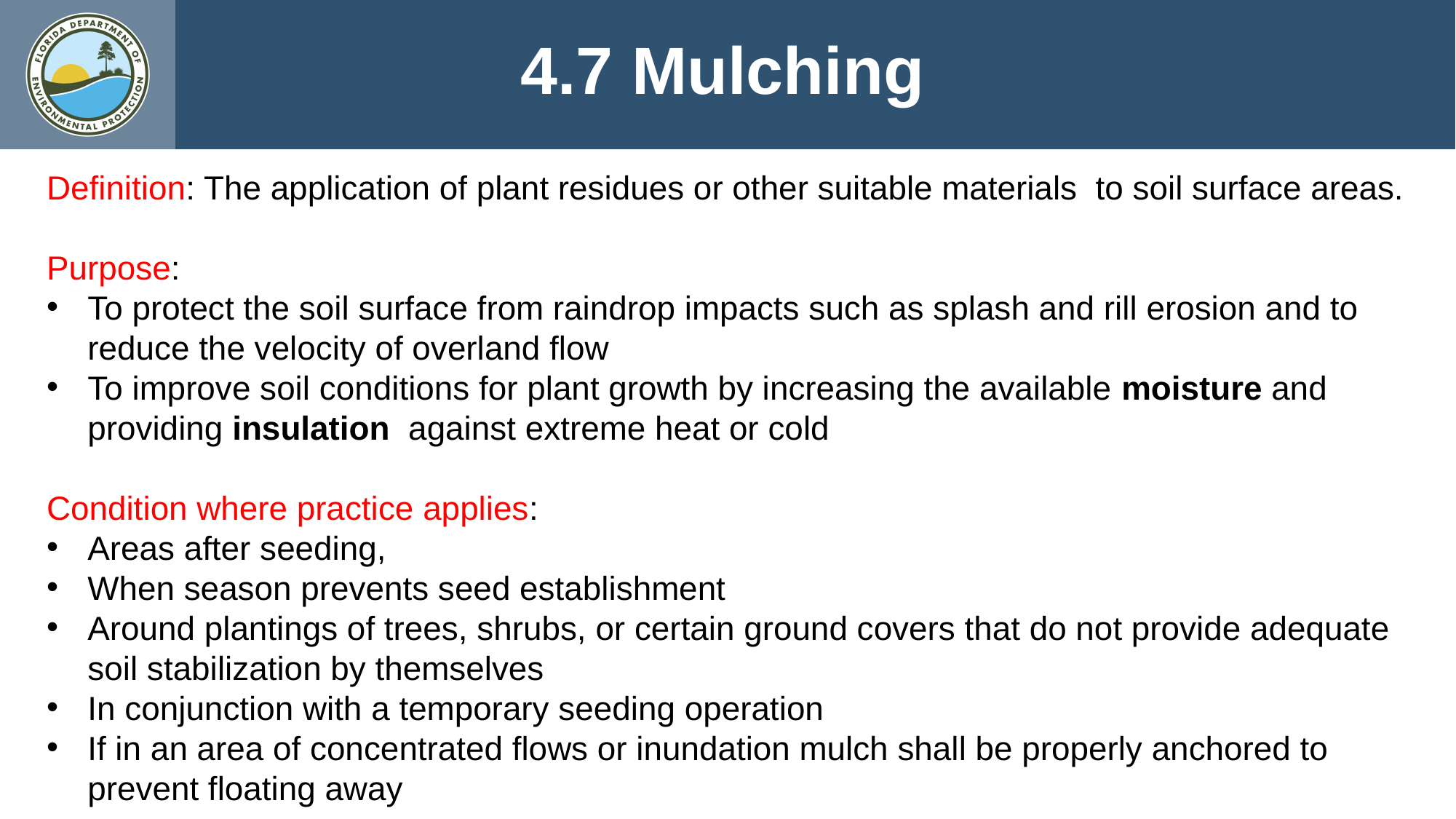

4.7 Mulching
Definition: The application of plant residues or other suitable materials  to soil surface areas.

Purpose:
To protect the soil surface from raindrop impacts such as splash and rill erosion and to reduce the velocity of overland flow
To improve soil conditions for plant growth by increasing the available moisture and providing insulation  against extreme heat or cold

Condition where practice applies:
Areas after seeding,
When season prevents seed establishment
Around plantings of trees, shrubs, or certain ground covers that do not provide adequate soil stabilization by themselves
In conjunction with a temporary seeding operation
If in an area of concentrated flows or inundation mulch shall be properly anchored to prevent floating away